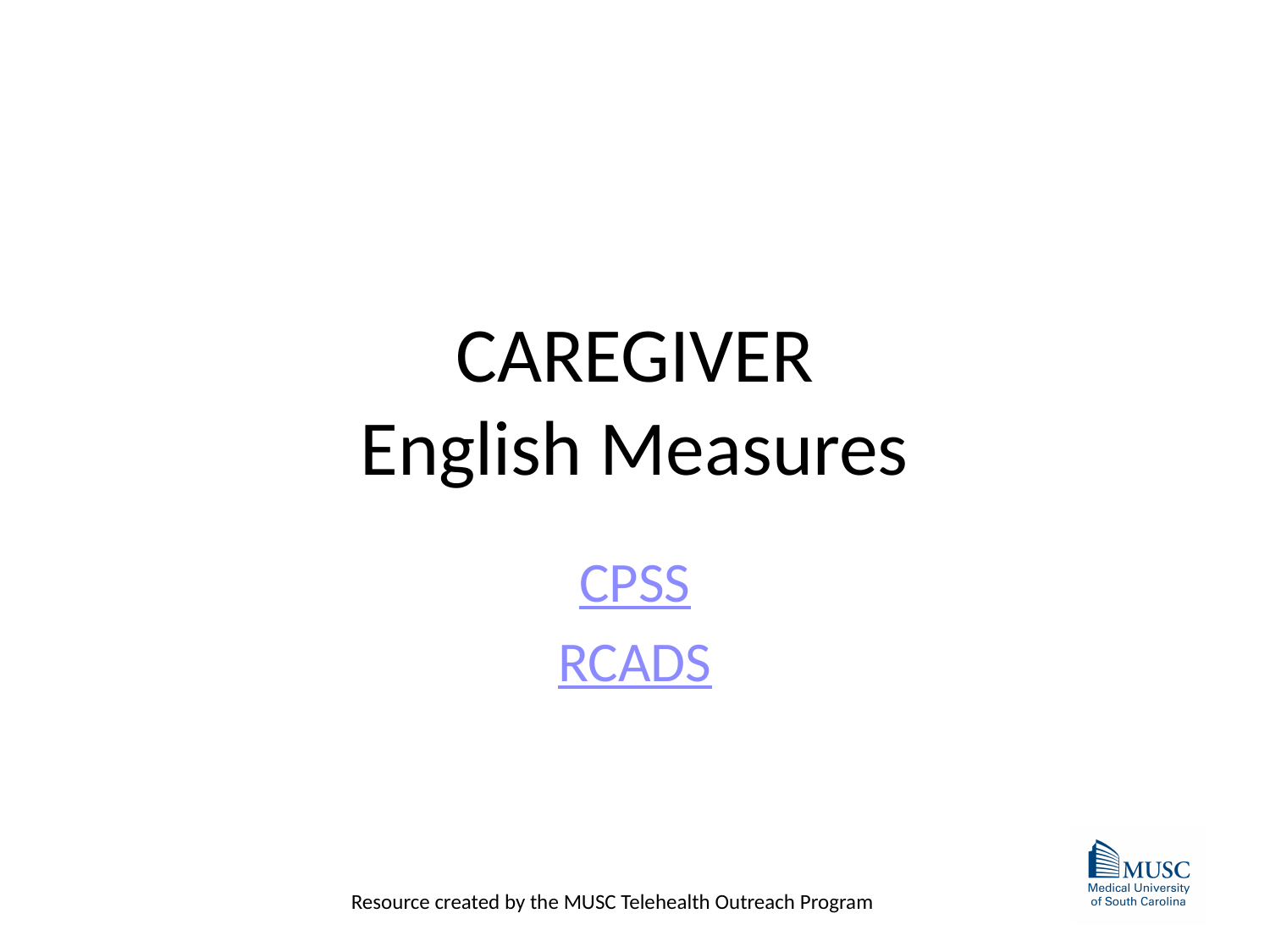

# CAREGIVER English Measures
CPSS
RCADS
Resource created by the MUSC Telehealth Outreach Program